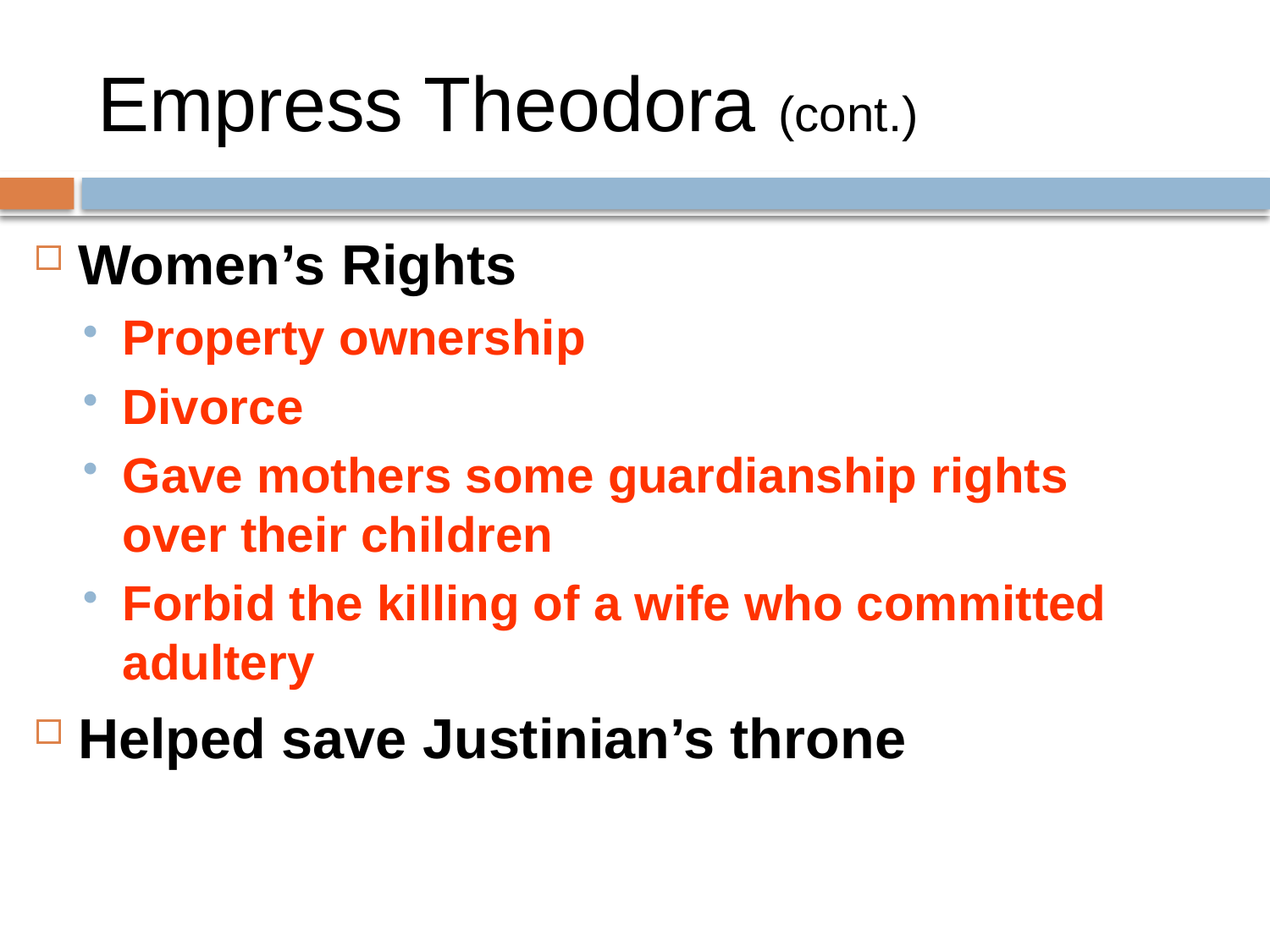

# Empress Theodora (cont.)
Women’s Rights
Property ownership
Divorce
Gave mothers some guardianship rights over their children
Forbid the killing of a wife who committed adultery
Helped save Justinian’s throne